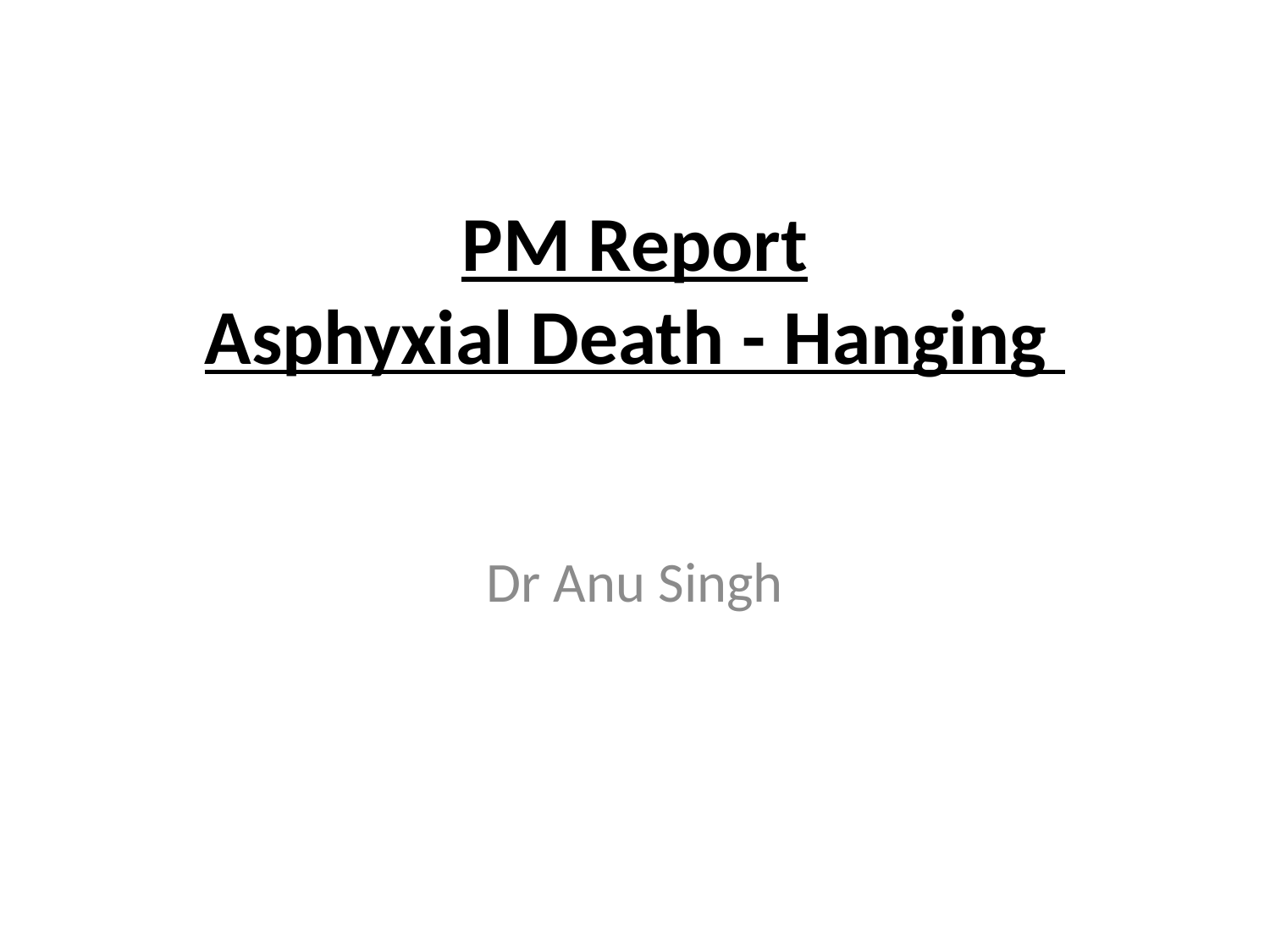

# PM Report Asphyxial Death - Hanging
Dr Anu Singh